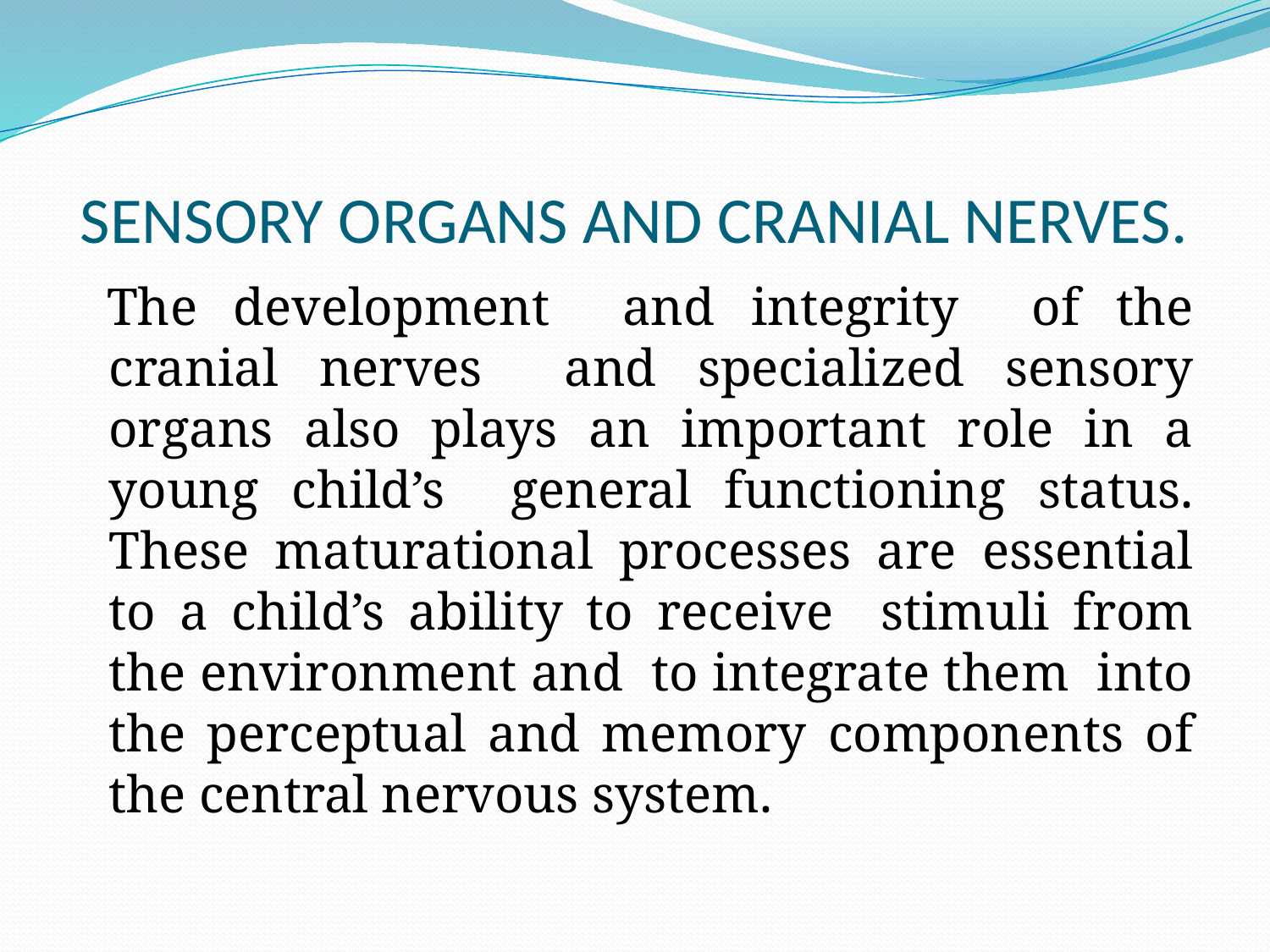

# SENSORY ORGANS AND CRANIAL NERVES.
The development  and integrity  of the cranial nerves  and specialized sensory organs also plays an important role in a young child’s  general functioning status. These maturational processes are essential to a child’s ability to receive  stimuli from the environment and  to integrate them  into the perceptual and memory components of the central nervous system.